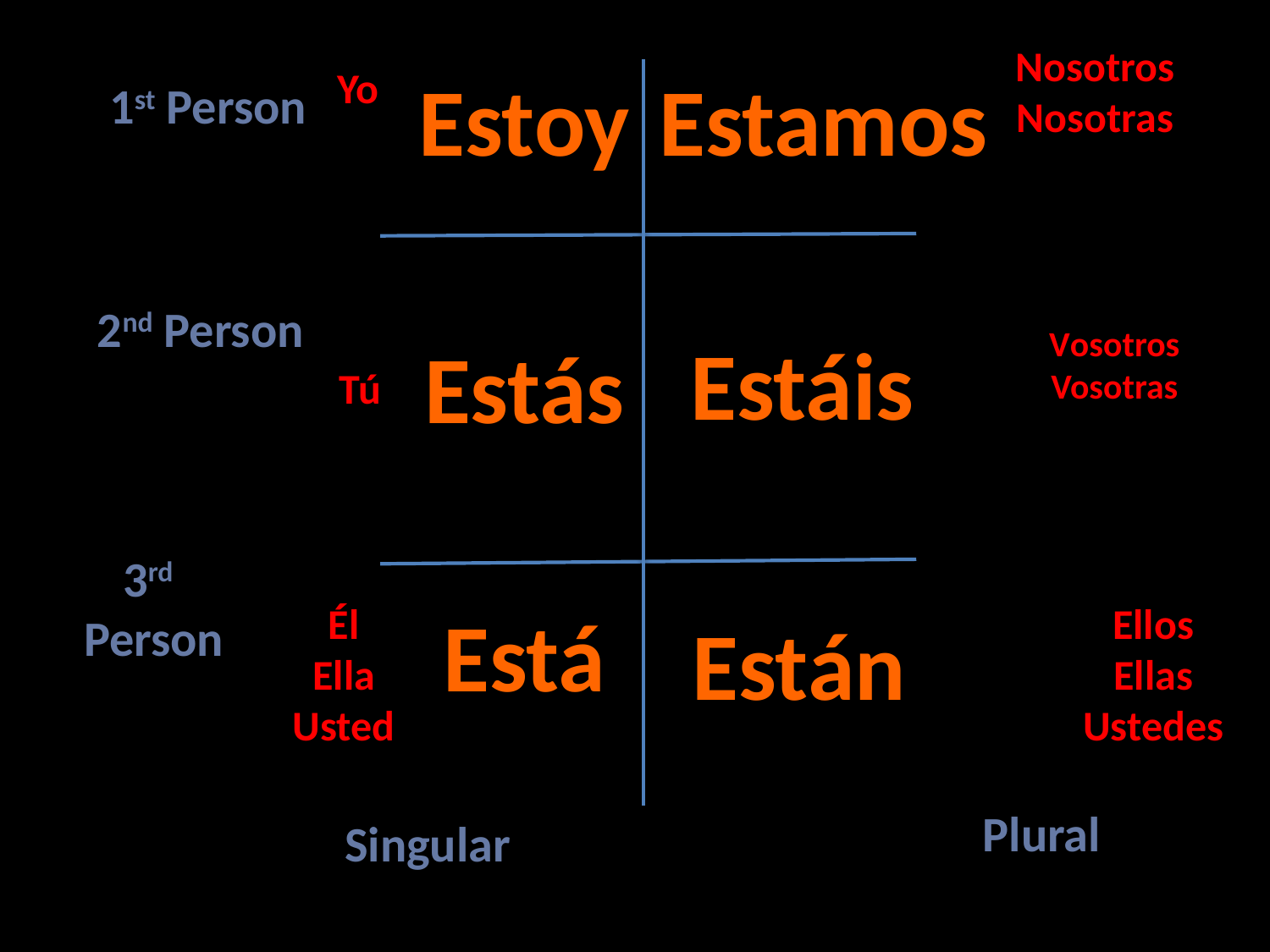

Nosotros
Nosotras
Yo
Estoy
Estamos
1st Person
2nd Person
Vosotros
Vosotras
Estáis
Estás
Tú
3rd
Person
Él
Ella
Usted
Está
Ellos
Ellas
Ustedes
Están
Plural
Singular